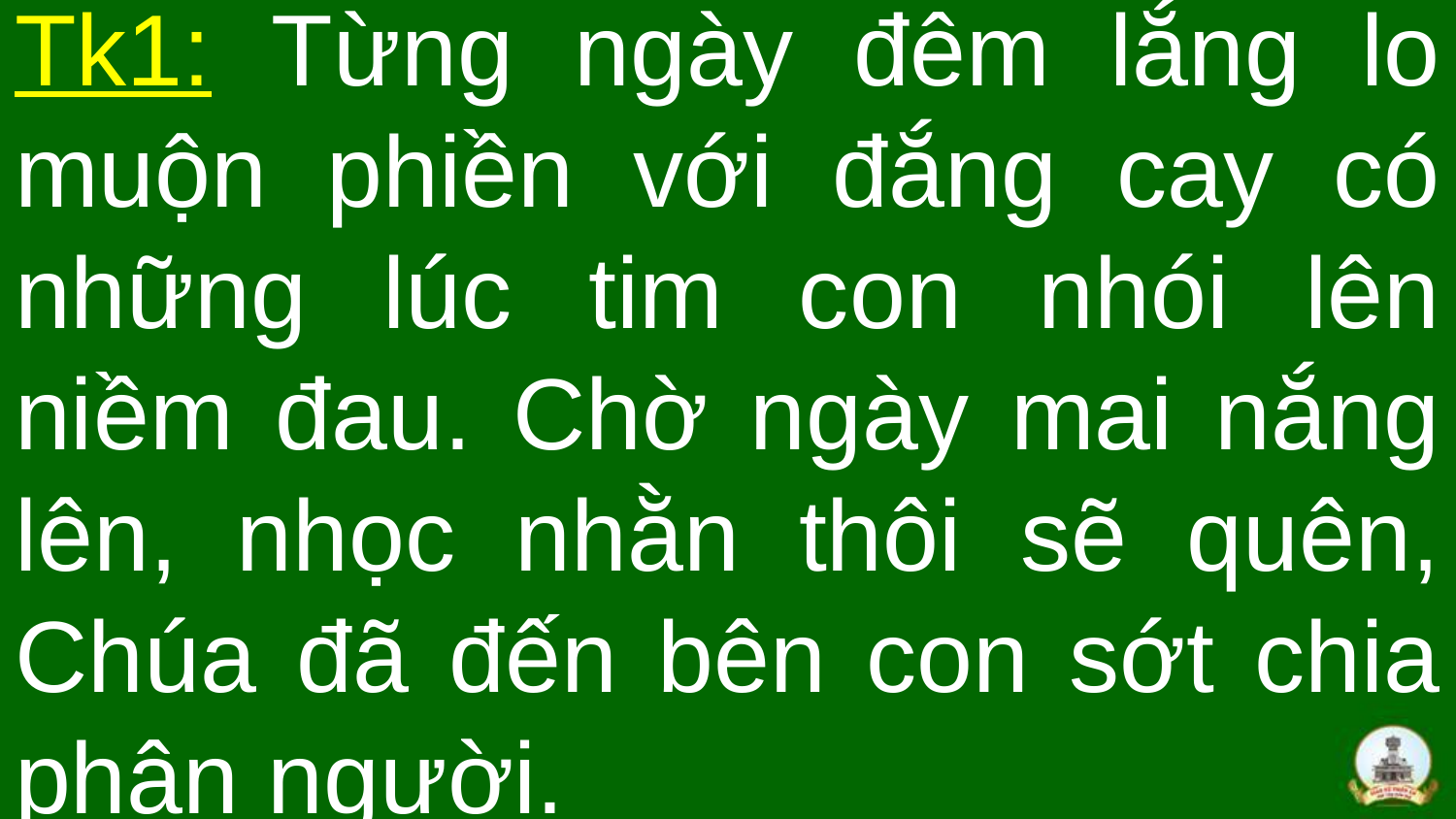

# Tk1: Từng ngày đêm lắng lo muộn phiền với đắng cay có những lúc tim con nhói lên niềm đau. Chờ ngày mai nắng lên, nhọc nhằn thôi sẽ quên, Chúa đã đến bên con sớt chia phận người.